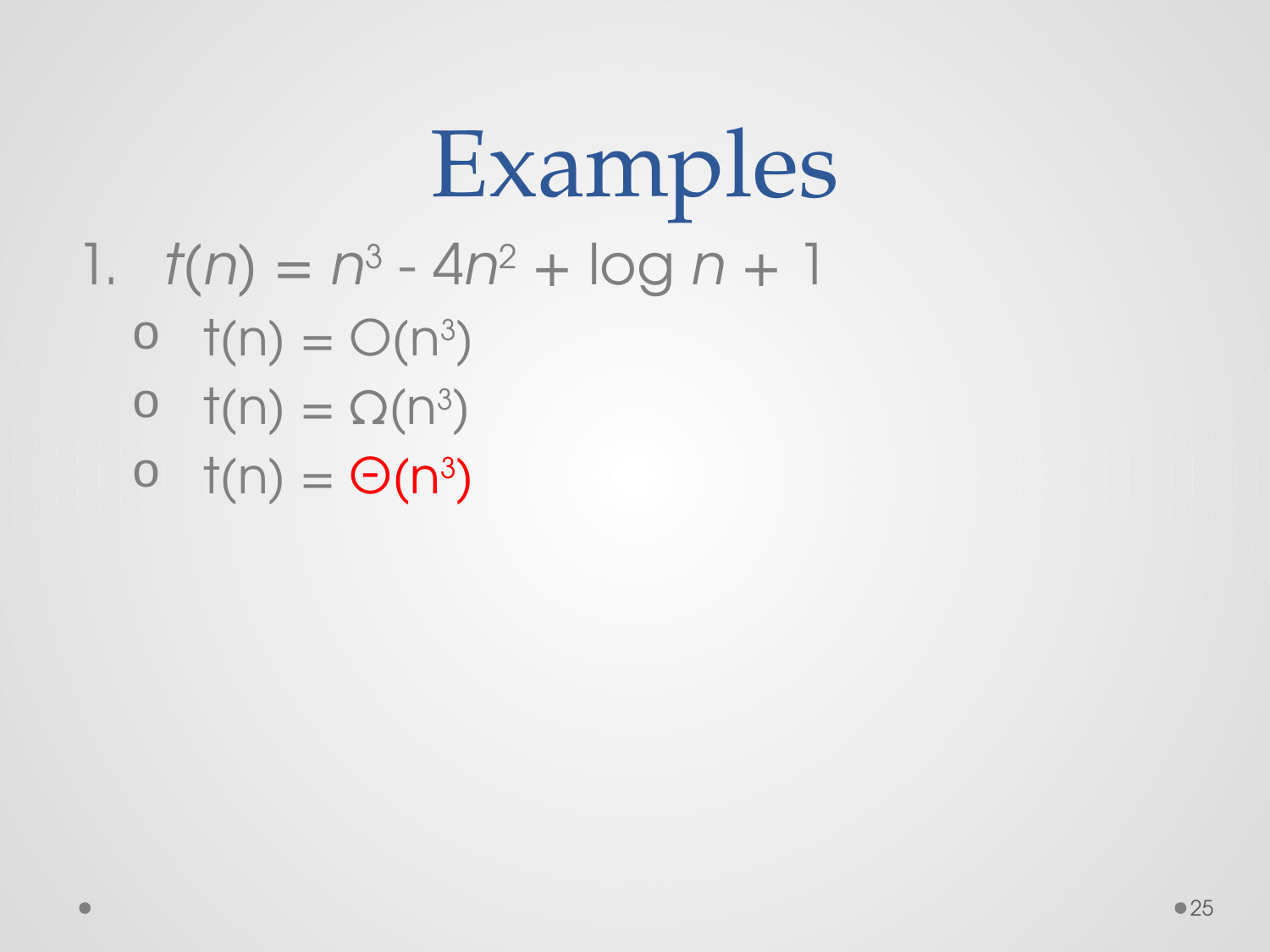

# Examples
 t(n) = n3 - 4n2 + log n + 1
t(n) = O(n3)
t(n) = Ω(n3)
t(n) = Θ(n3)
25